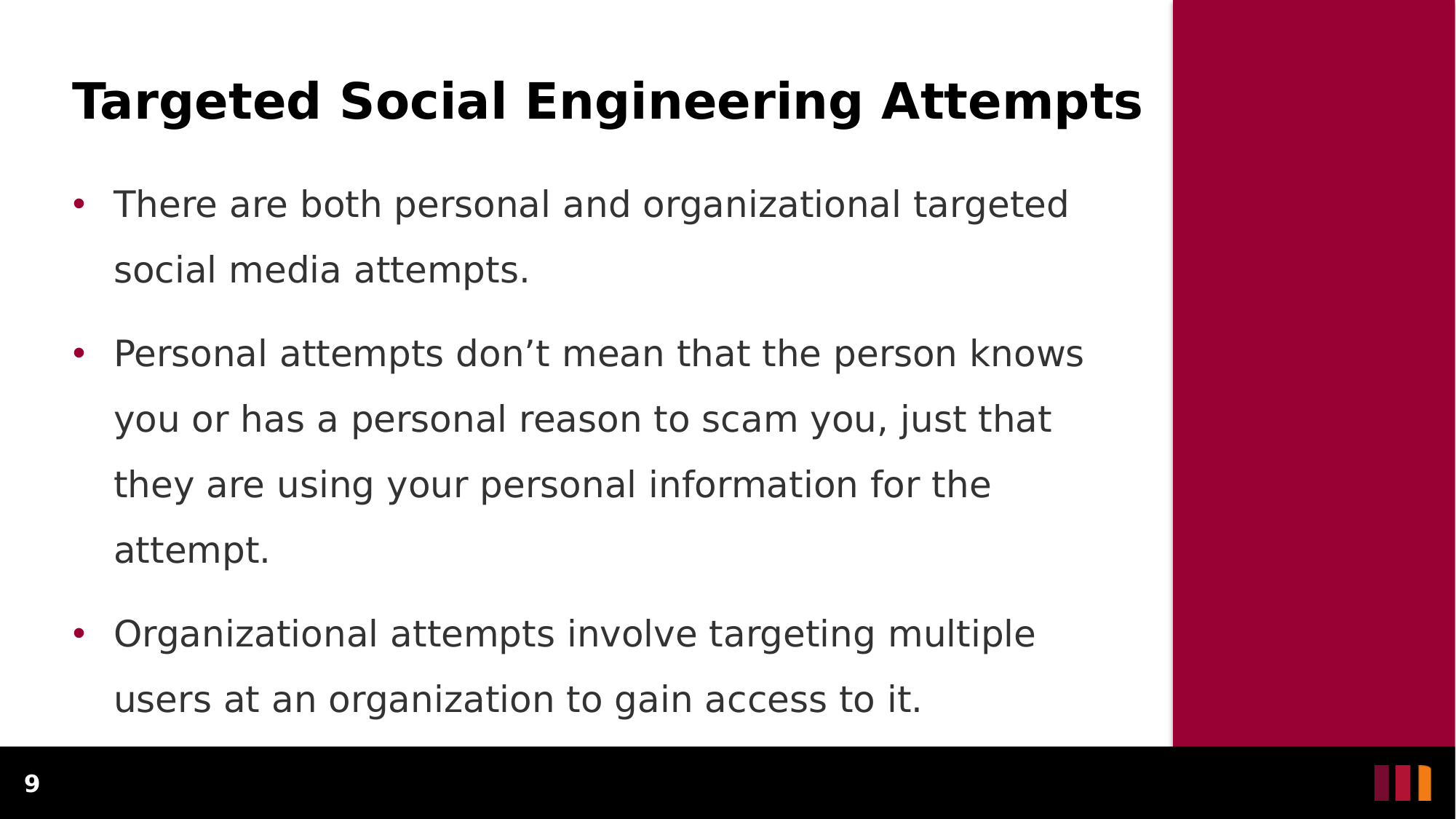

# Targeted Social Engineering Attempts
There are both personal and organizational targeted social media attempts.
Personal attempts don’t mean that the person knows you or has a personal reason to scam you, just that they are using your personal information for the attempt.
Organizational attempts involve targeting multiple users at an organization to gain access to it.
9